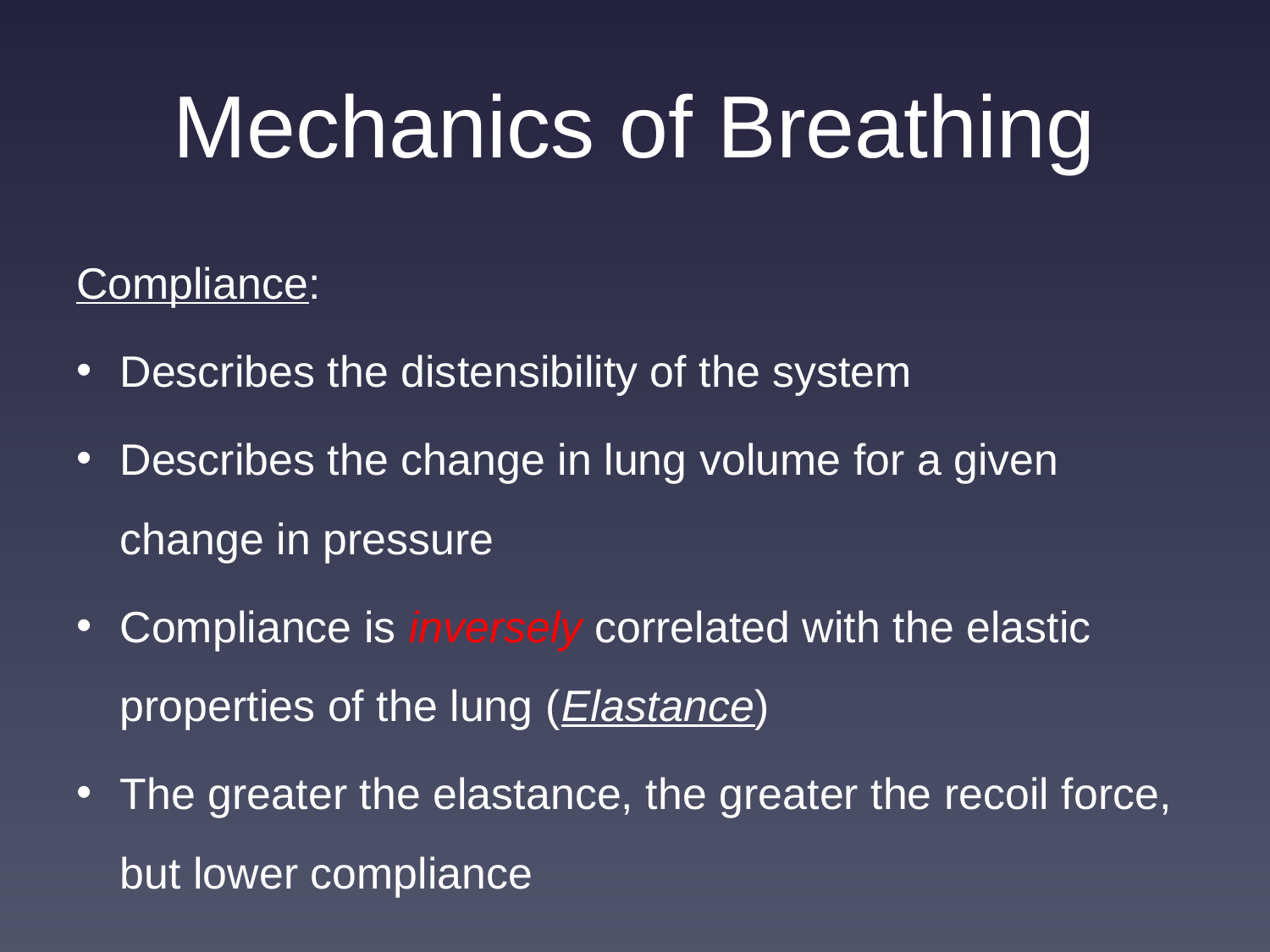

# Mechanics of Breathing
Compliance:
Describes the distensibility of the system
Describes the change in lung volume for a given change in pressure
Compliance is inversely correlated with the elastic properties of the lung (Elastance)
The greater the elastance, the greater the recoil force, but lower compliance